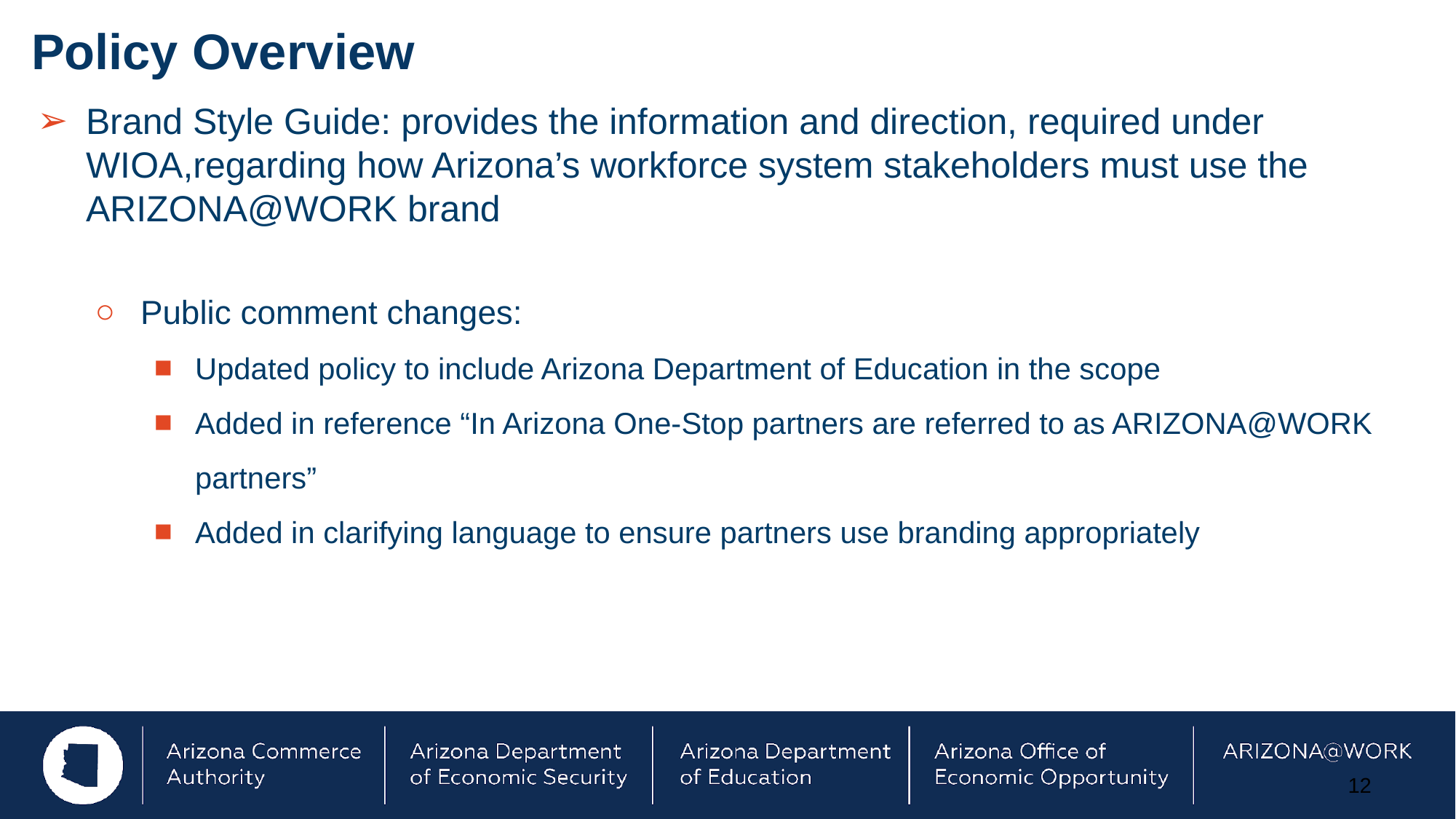

# Policy Overview
Brand Style Guide: provides the information and direction, required under WIOA,regarding how Arizona’s workforce system stakeholders must use the ARIZONA@WORK brand
Public comment changes:
Updated policy to include Arizona Department of Education in the scope
Added in reference “In Arizona One-Stop partners are referred to as ARIZONA@WORK partners”
Added in clarifying language to ensure partners use branding appropriately

12